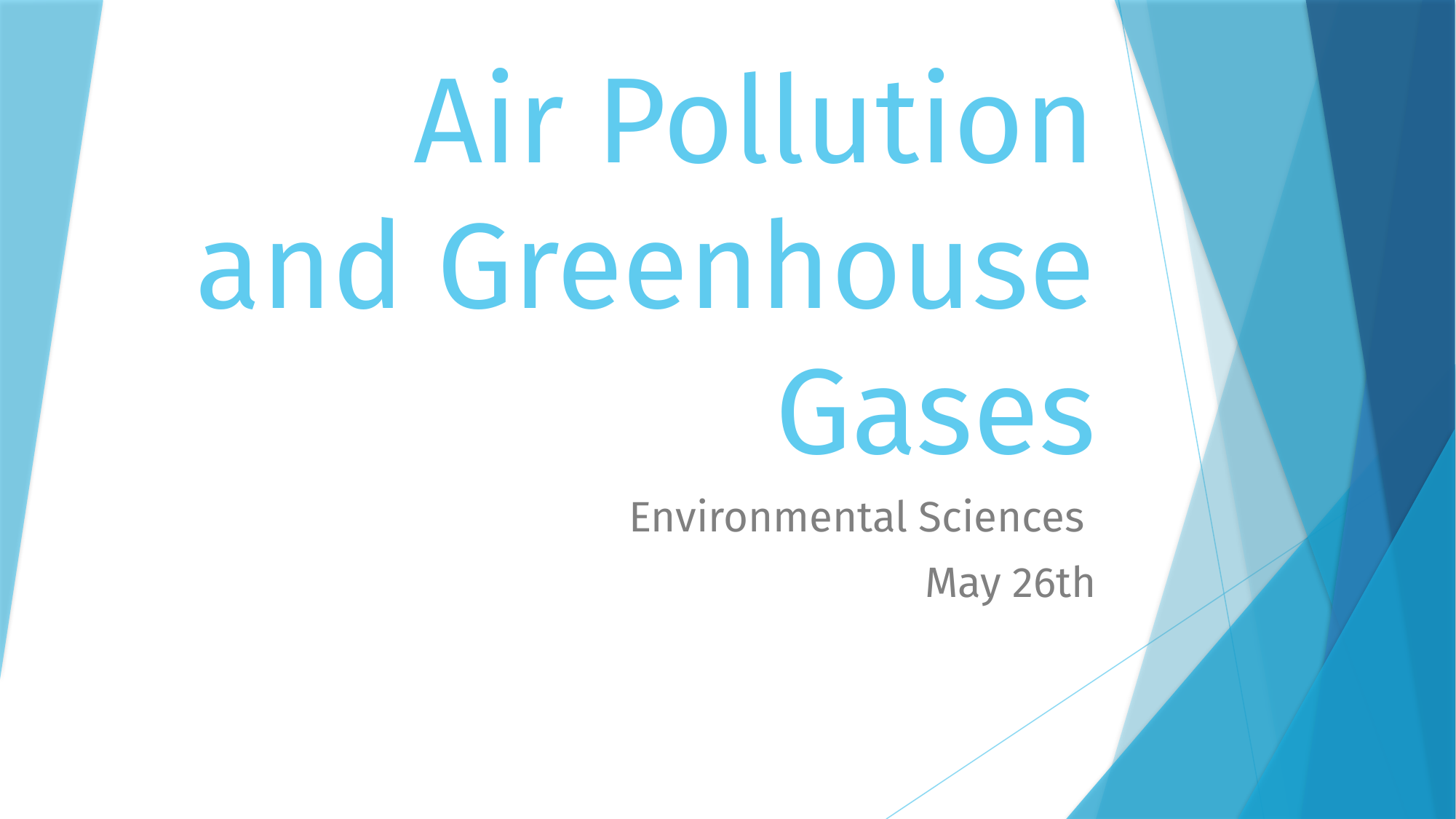

# Air Pollution and Greenhouse Gases
Environmental Sciences
May 26th